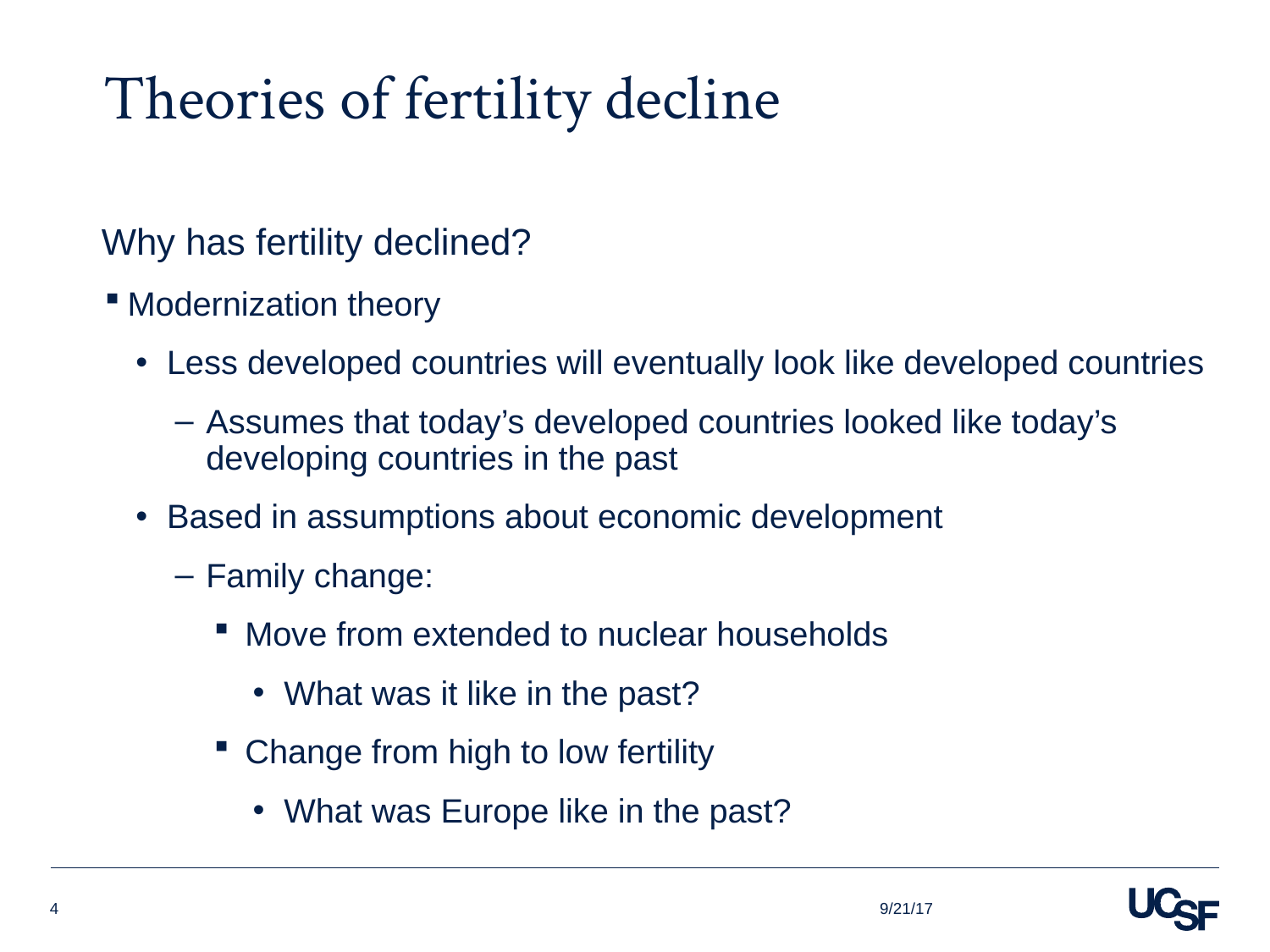

# Theories of fertility decline
Why has fertility declined?
Modernization theory
Less developed countries will eventually look like developed countries
Assumes that today’s developed countries looked like today’s developing countries in the past
Based in assumptions about economic development
Family change:
Move from extended to nuclear households
What was it like in the past?
Change from high to low fertility
What was Europe like in the past?
9/21/17
4